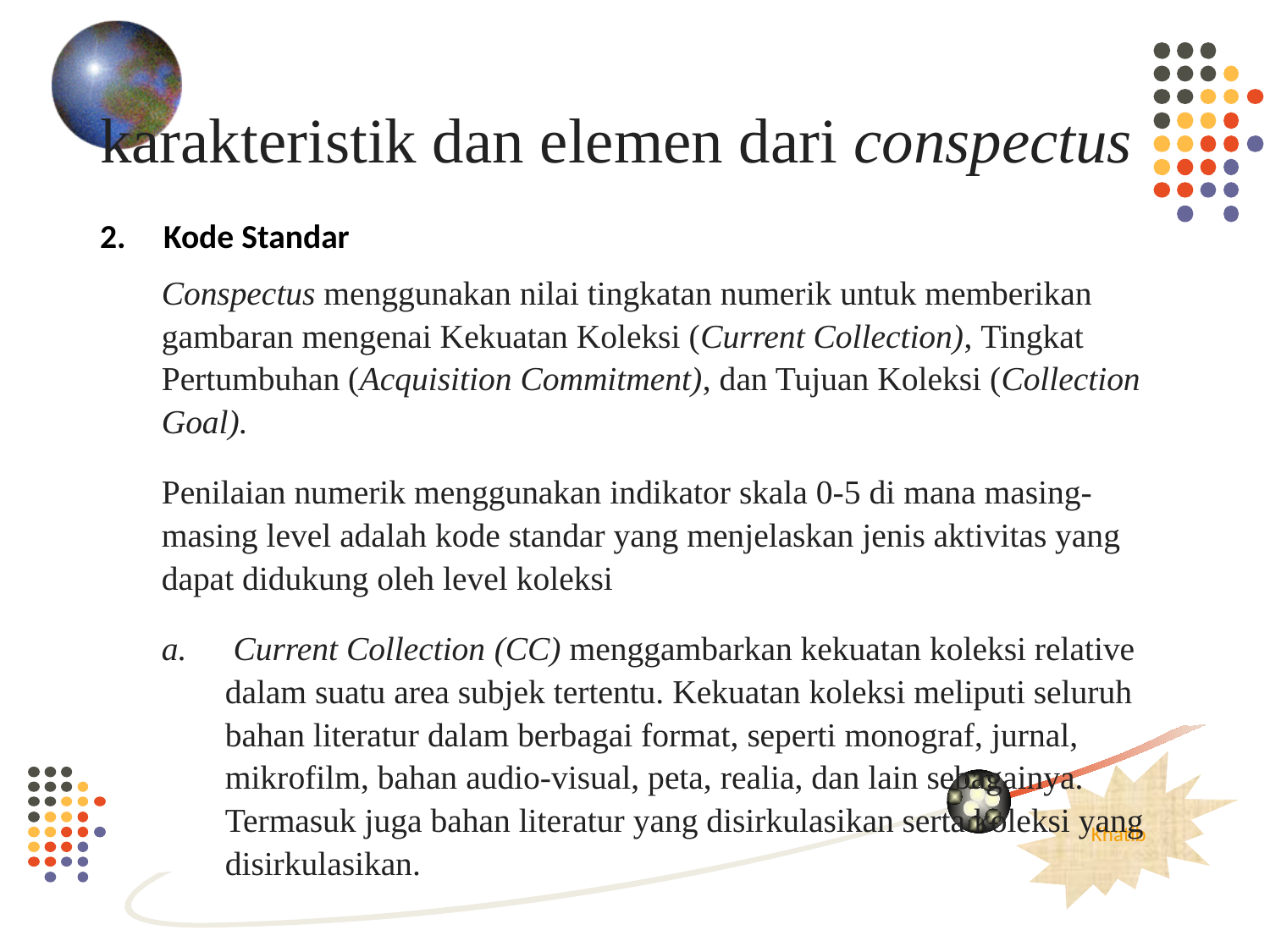

# karakteristik dan elemen dari conspectus
Kode Standar
Conspectus menggunakan nilai tingkatan numerik untuk memberikan gambaran mengenai Kekuatan Koleksi (Current Collection), Tingkat Pertumbuhan (Acquisition Commitment), dan Tujuan Koleksi (Collection Goal).
Penilaian numerik menggunakan indikator skala 0-5 di mana masing-masing level adalah kode standar yang menjelaskan jenis aktivitas yang dapat didukung oleh level koleksi
 Current Collection (CC) menggambarkan kekuatan koleksi relative dalam suatu area subjek tertentu. Kekuatan koleksi meliputi seluruh bahan literatur dalam berbagai format, seperti monograf, jurnal, mikrofilm, bahan audio-visual, peta, realia, dan lain sebagainya. Termasuk juga bahan literatur yang disirkulasikan serta koleksi yang disirkulasikan.